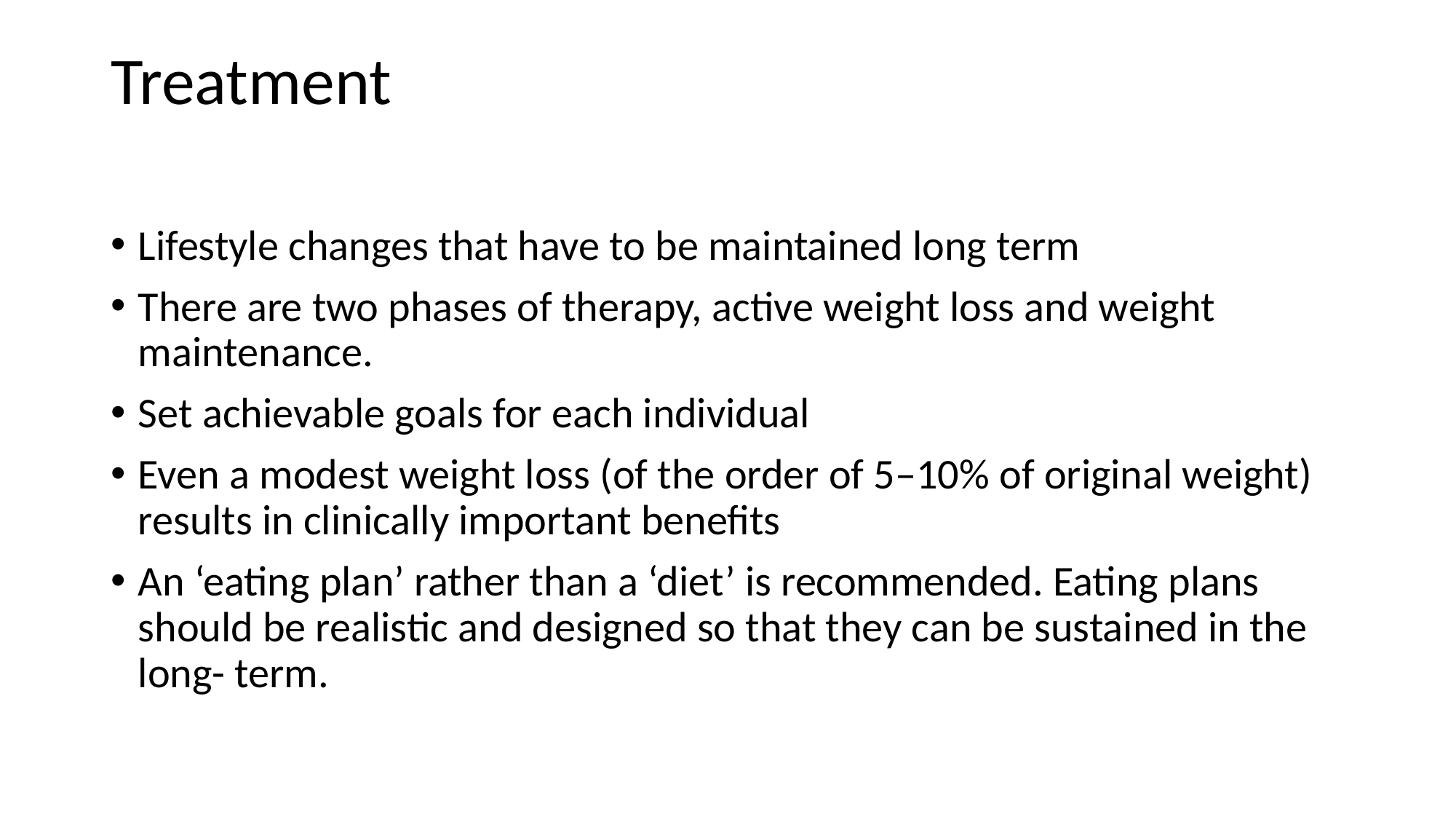

# Treatment
Lifestyle changes that have to be maintained long term
There are two phases of therapy, active weight loss and weight maintenance.
Set achievable goals for each individual
Even a modest weight loss (of the order of 5–10% of original weight) results in clinically important benefits
An ‘eating plan’ rather than a ‘diet’ is recommended. Eating plans should be realistic and designed so that they can be sustained in the long- term.